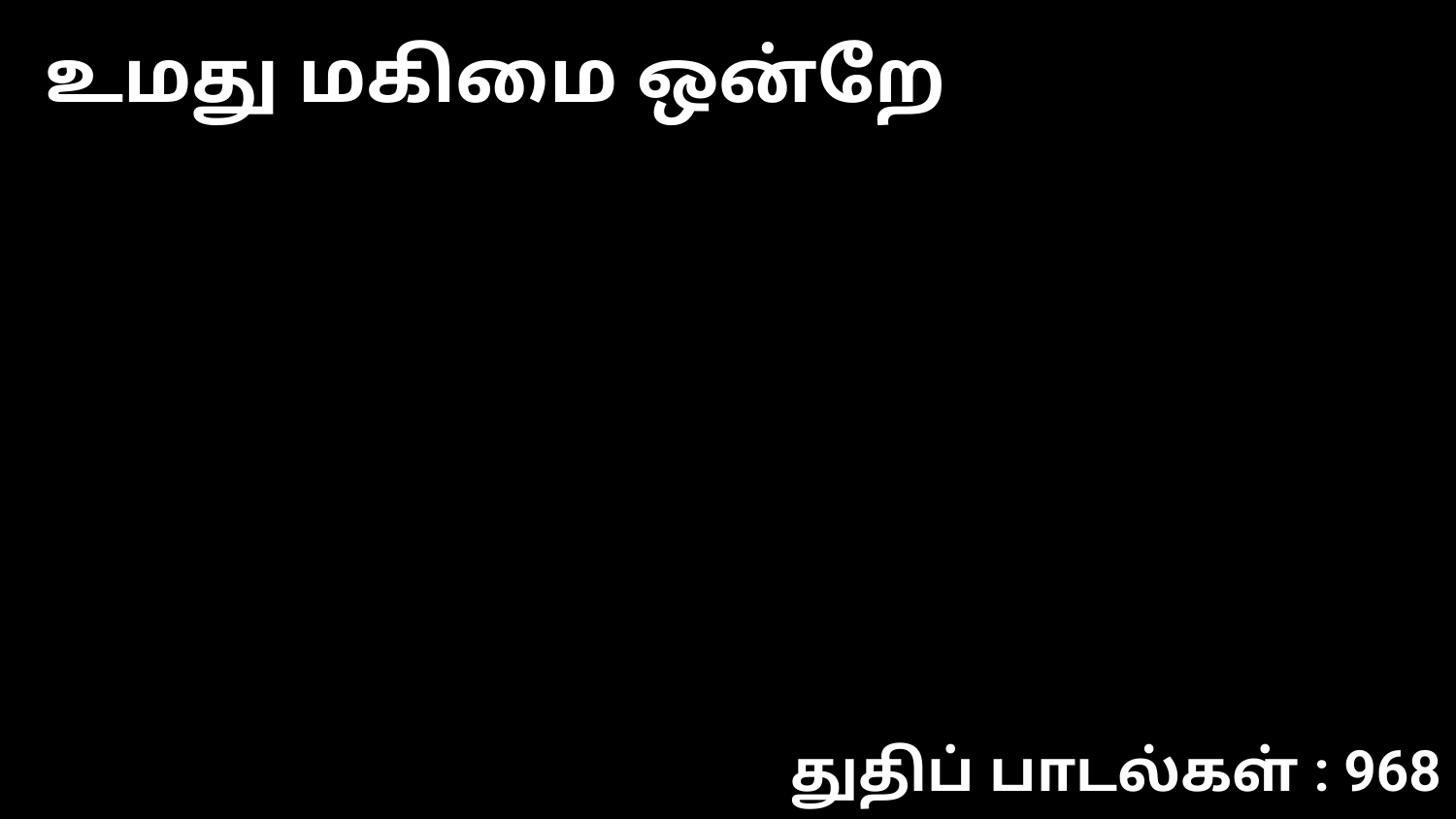

உமது மகிமை ஒன்றே
துதிப் பாடல்கள் : 968